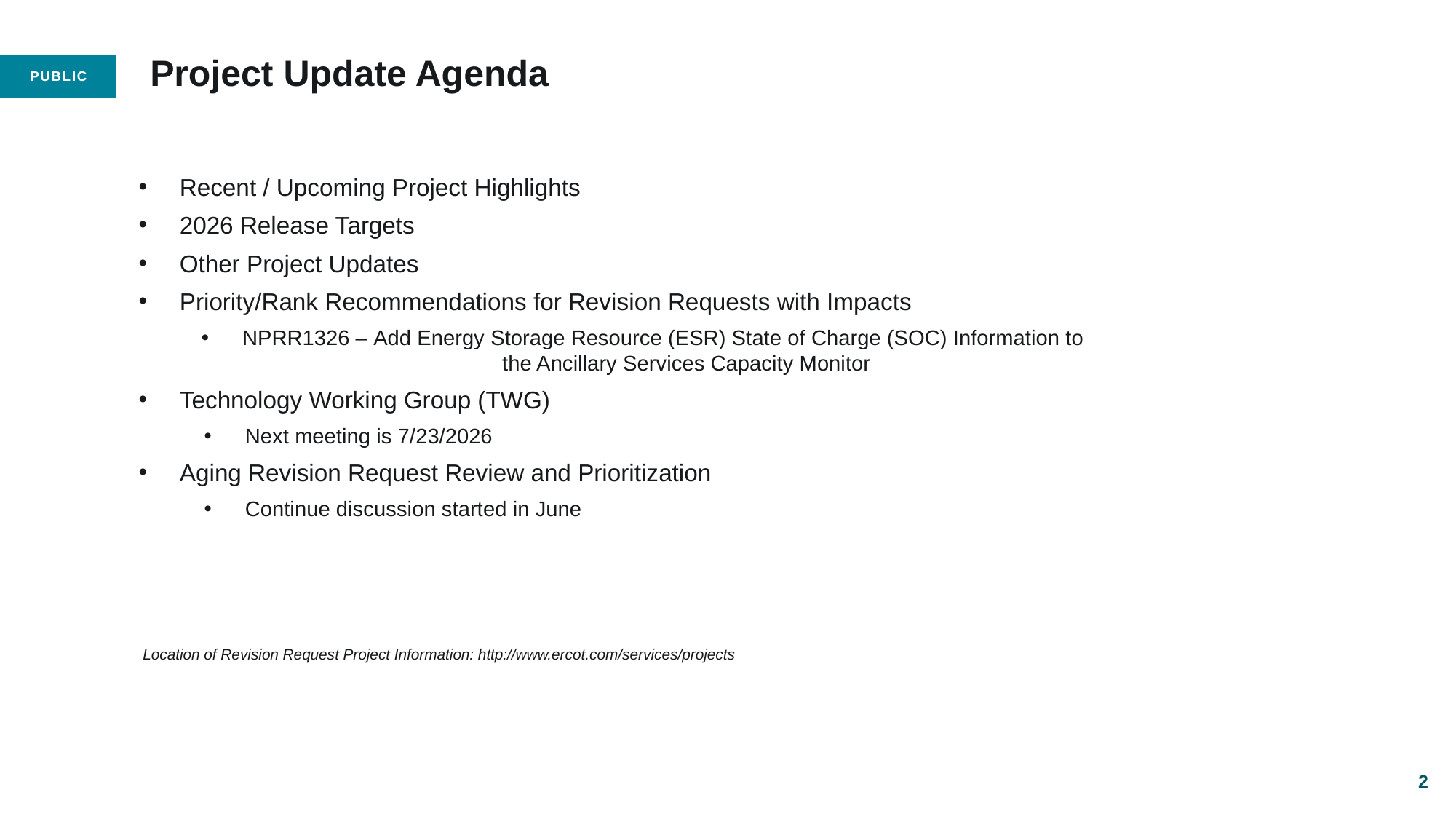

# Project Update Agenda
Recent / Upcoming Project Highlights
2026 Release Targets
Other Project Updates
Priority/Rank Recommendations for Revision Requests with Impacts
NPRR1326 – Add Energy Storage Resource (ESR) State of Charge (SOC) Information to 	the Ancillary Services Capacity Monitor
Technology Working Group (TWG)
Next meeting is 7/23/2026
Aging Revision Request Review and Prioritization
Continue discussion started in June

 Location of Revision Request Project Information: http://www.ercot.com/services/projects

2